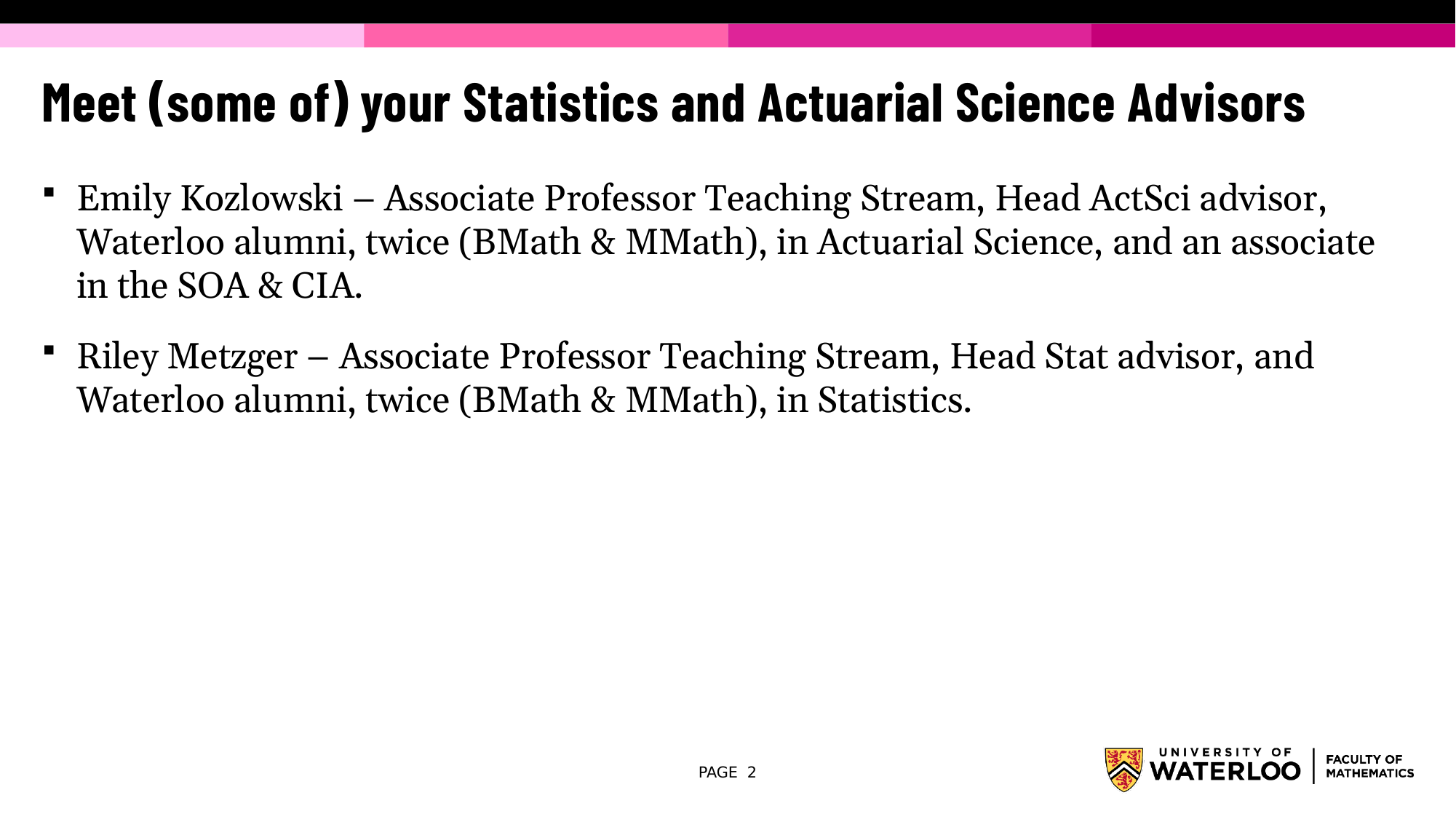

# Meet (some of) your Statistics and Actuarial Science Advisors
Emily Kozlowski – Associate Professor Teaching Stream, Head ActSci advisor, Waterloo alumni, twice (BMath & MMath), in Actuarial Science, and an associate in the SOA & CIA.
Riley Metzger – Associate Professor Teaching Stream, Head Stat advisor, and Waterloo alumni, twice (BMath & MMath), in Statistics.

PAGE  2